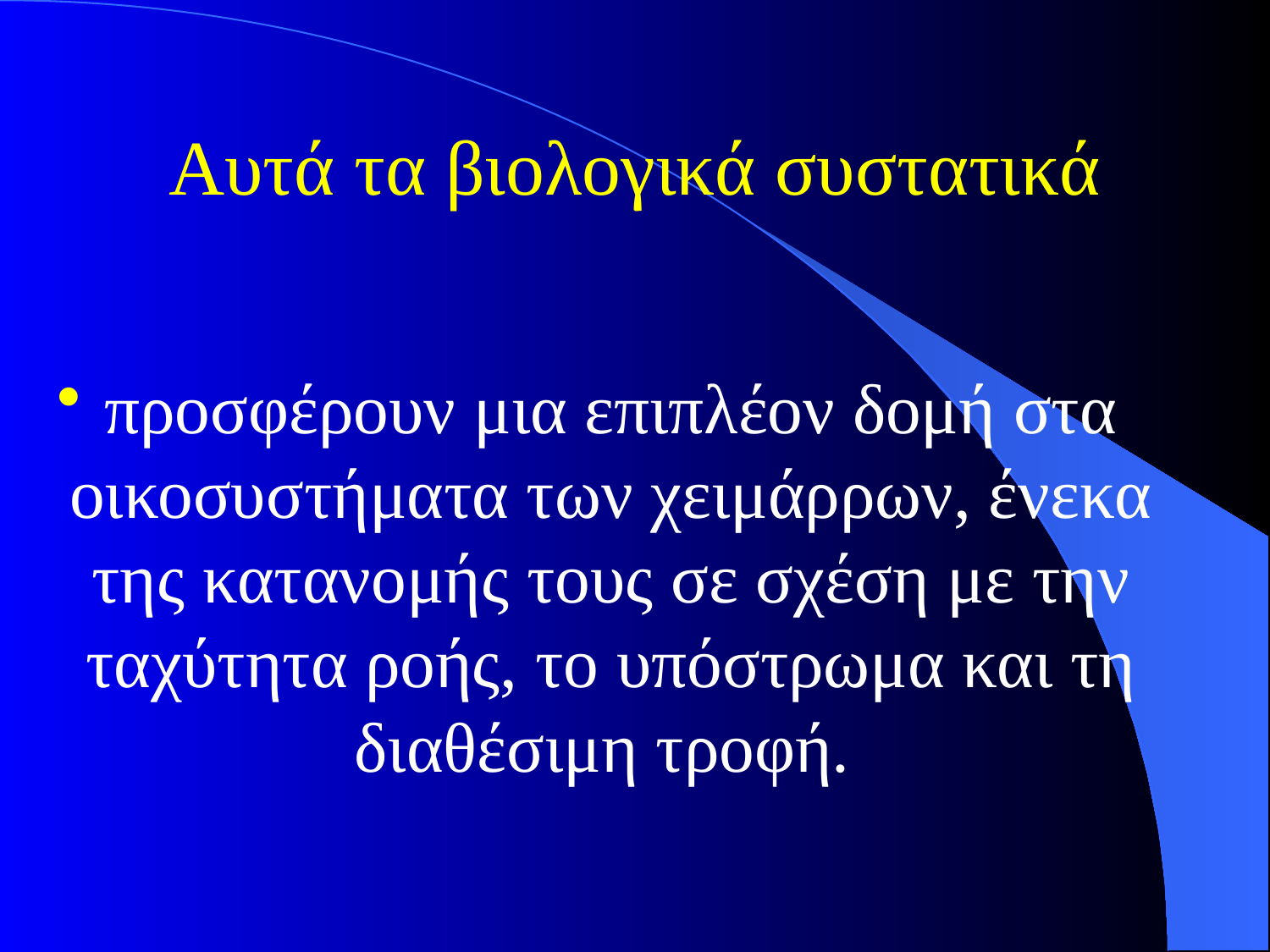

# Αυτά τα βιολογικά συστατικά

προσφέρουν μια επιπλέον δομή στα οικοσυστήματα των χειμάρρων, ένεκα της κατανομής τους σε σχέση με την ταχύτητα ροής, το υπόστρωμα και τη διαθέσιμη τροφή.